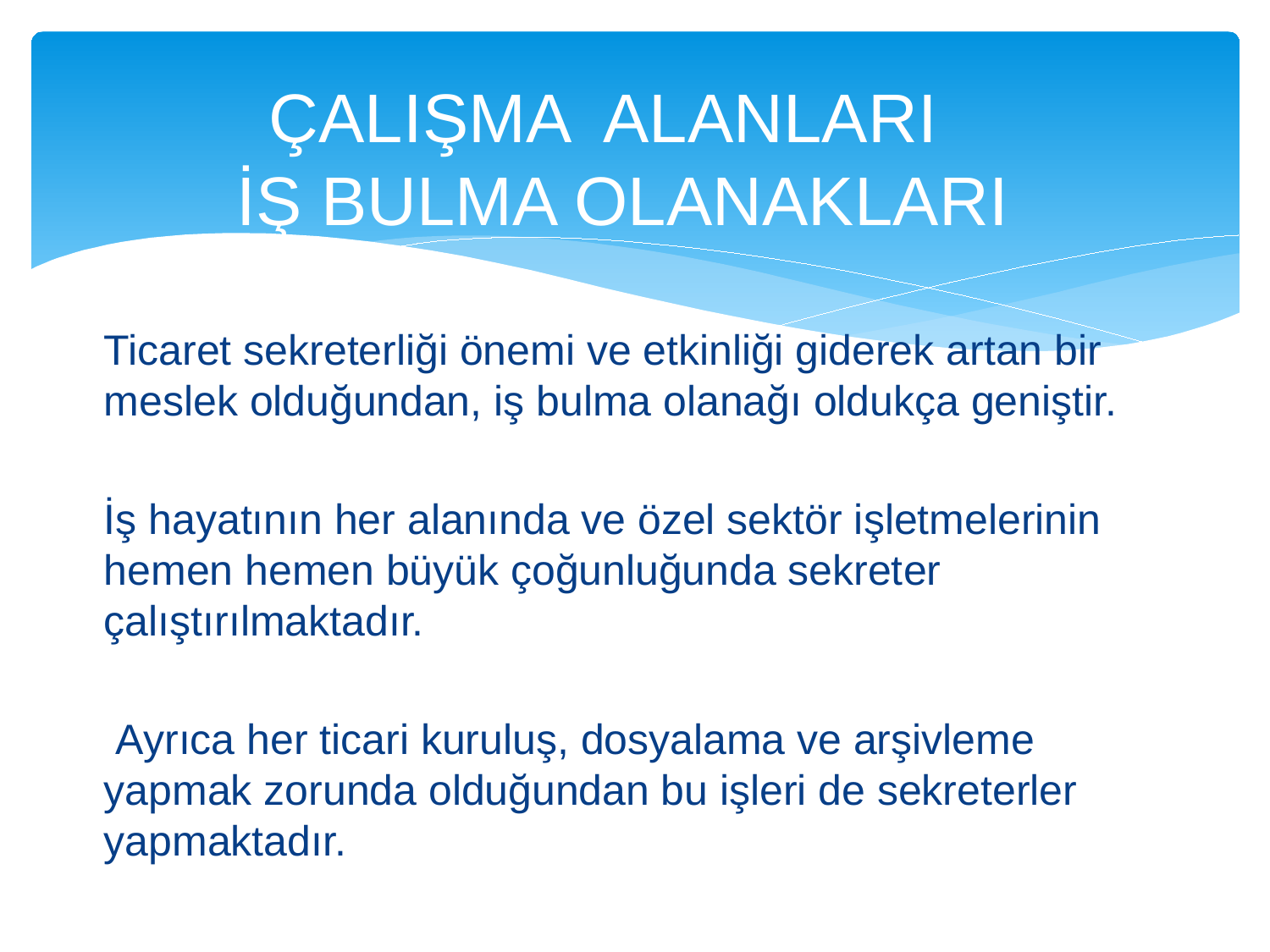

# ÇALIŞMA  ALANLARI İŞ BULMA OLANAKLARI
Ticaret sekreterliği önemi ve etkinliği giderek artan bir meslek olduğundan, iş bulma olanağı oldukça geniştir.

İş hayatının her alanında ve özel sektör işletmelerinin hemen hemen büyük çoğunluğunda sekreter çalıştırılmaktadır.

 Ayrıca her ticari kuruluş, dosyalama ve arşivleme yapmak zorunda olduğundan bu işleri de sekreterler yapmaktadır.